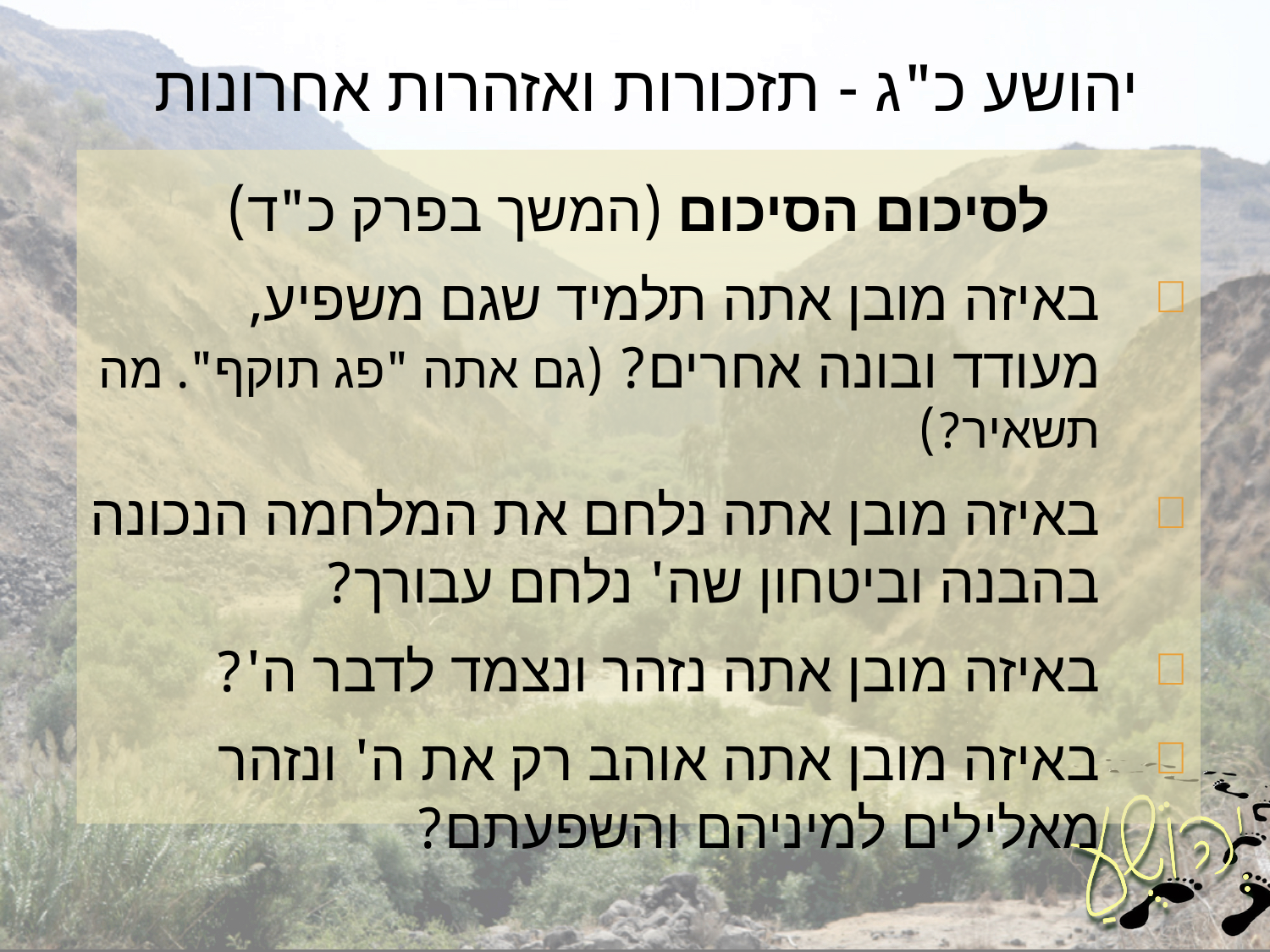

# יהושע כ"ג - תזכורות ואזהרות אחרונות
לסיכום הסיכום (המשך בפרק כ"ד)
באיזה מובן אתה תלמיד שגם משפיע, מעודד ובונה אחרים? (גם אתה "פג תוקף". מה תשאיר?)
באיזה מובן אתה נלחם את המלחמה הנכונה בהבנה וביטחון שה' נלחם עבורך?
באיזה מובן אתה נזהר ונצמד לדבר ה'?
באיזה מובן אתה אוהב רק את ה' ונזהר מאלילים למיניהם והשפעתם?